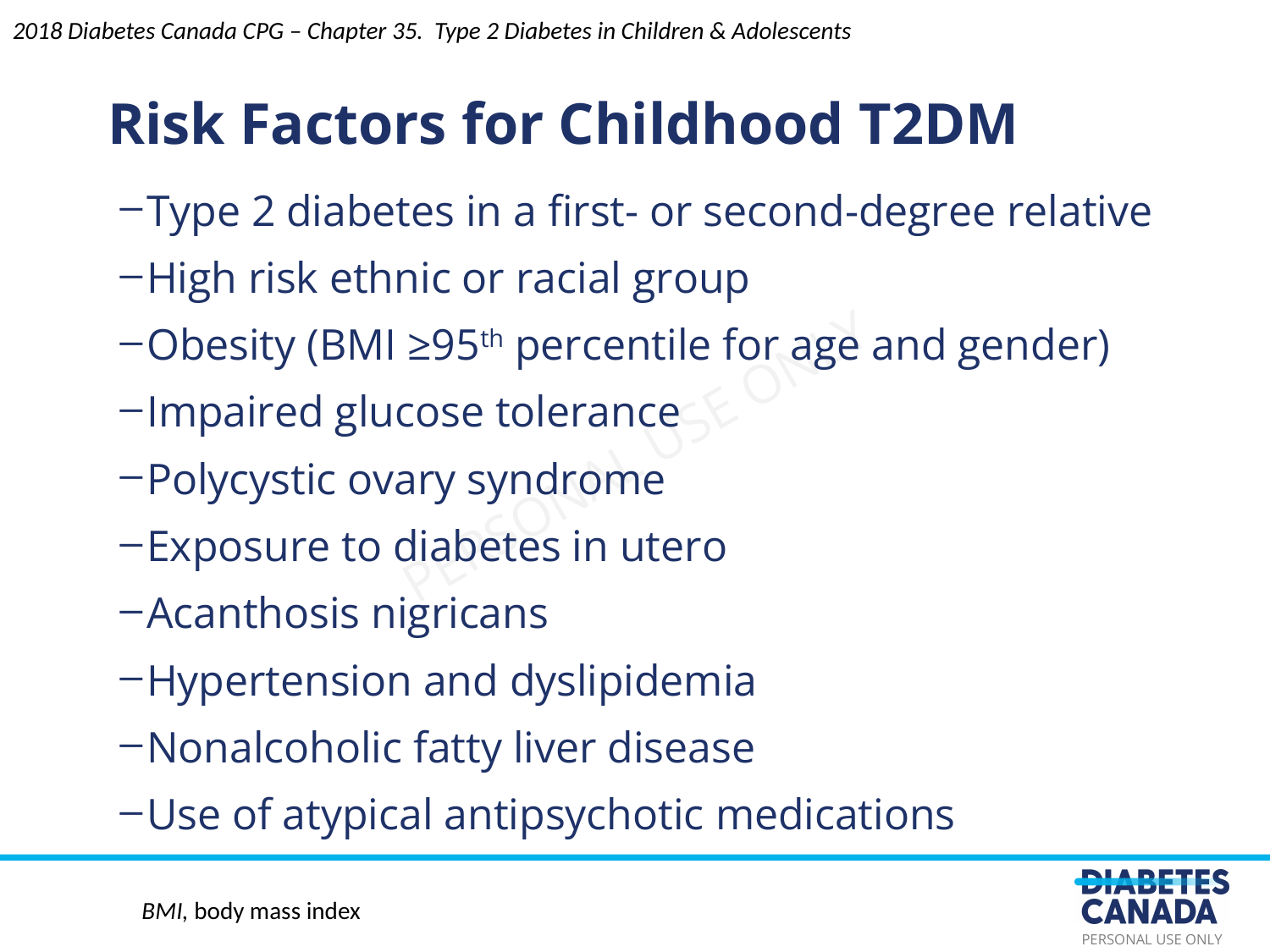

2018 Diabetes Canada CPG – Chapter 35.  Type 2 Diabetes in Children & Adolescents
Risk Factors for Childhood T2DM
Type 2 diabetes in a first- or second-degree relative
High risk ethnic or racial group
Obesity (BMI ≥95th percentile for age and gender)
Impaired glucose tolerance
Polycystic ovary syndrome
Exposure to diabetes in utero
Acanthosis nigricans
Hypertension and dyslipidemia
Nonalcoholic fatty liver disease
Use of atypical antipsychotic medications
BMI, body mass index